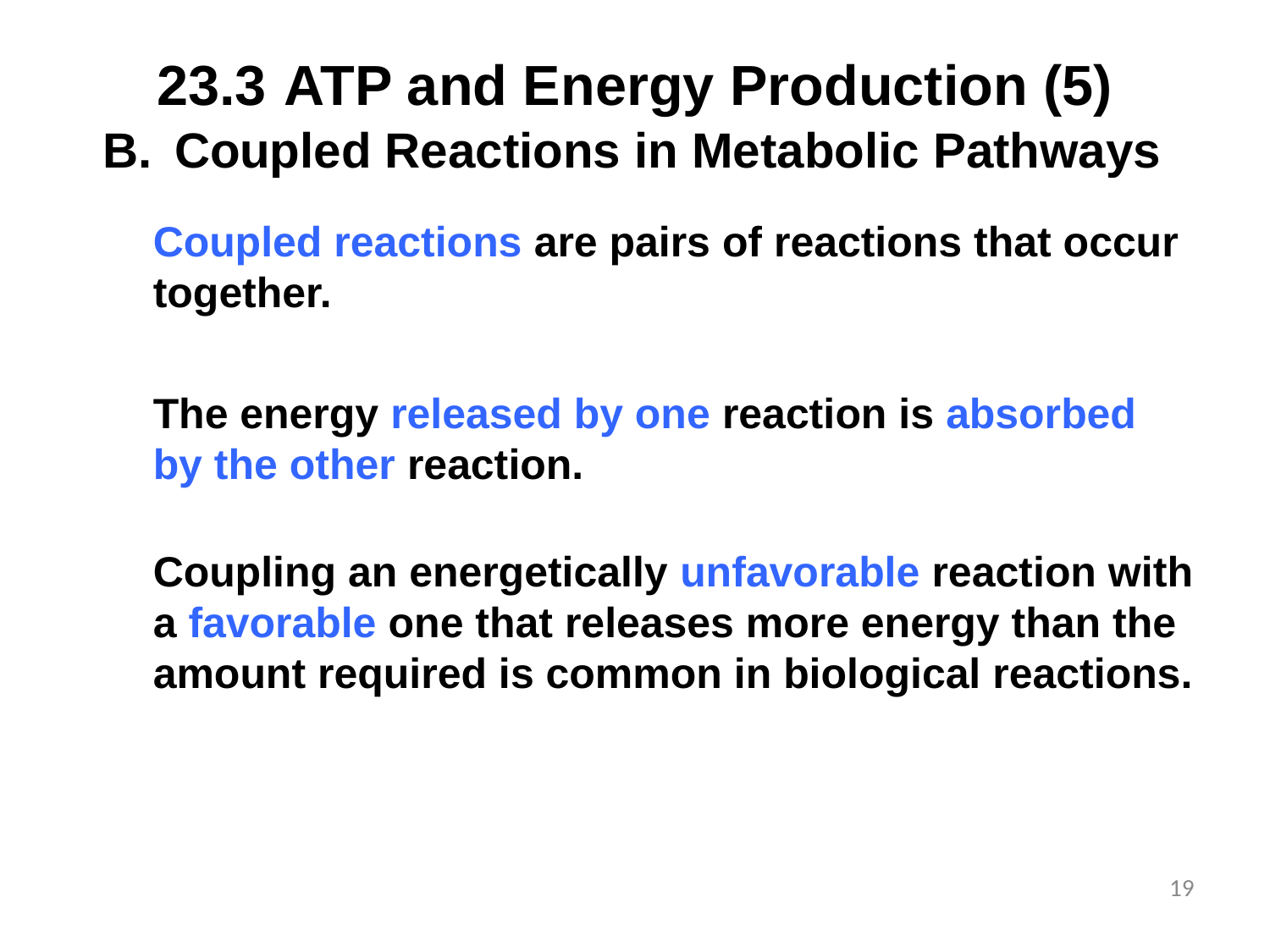

# 23.3	ATP and Energy Production (5)
Coupled Reactions in Metabolic Pathways
Coupled reactions are pairs of reactions that occur together.
The energy released by one reaction is absorbed by the other reaction.
Coupling an energetically unfavorable reaction with a favorable one that releases more energy than the amount required is common in biological reactions.